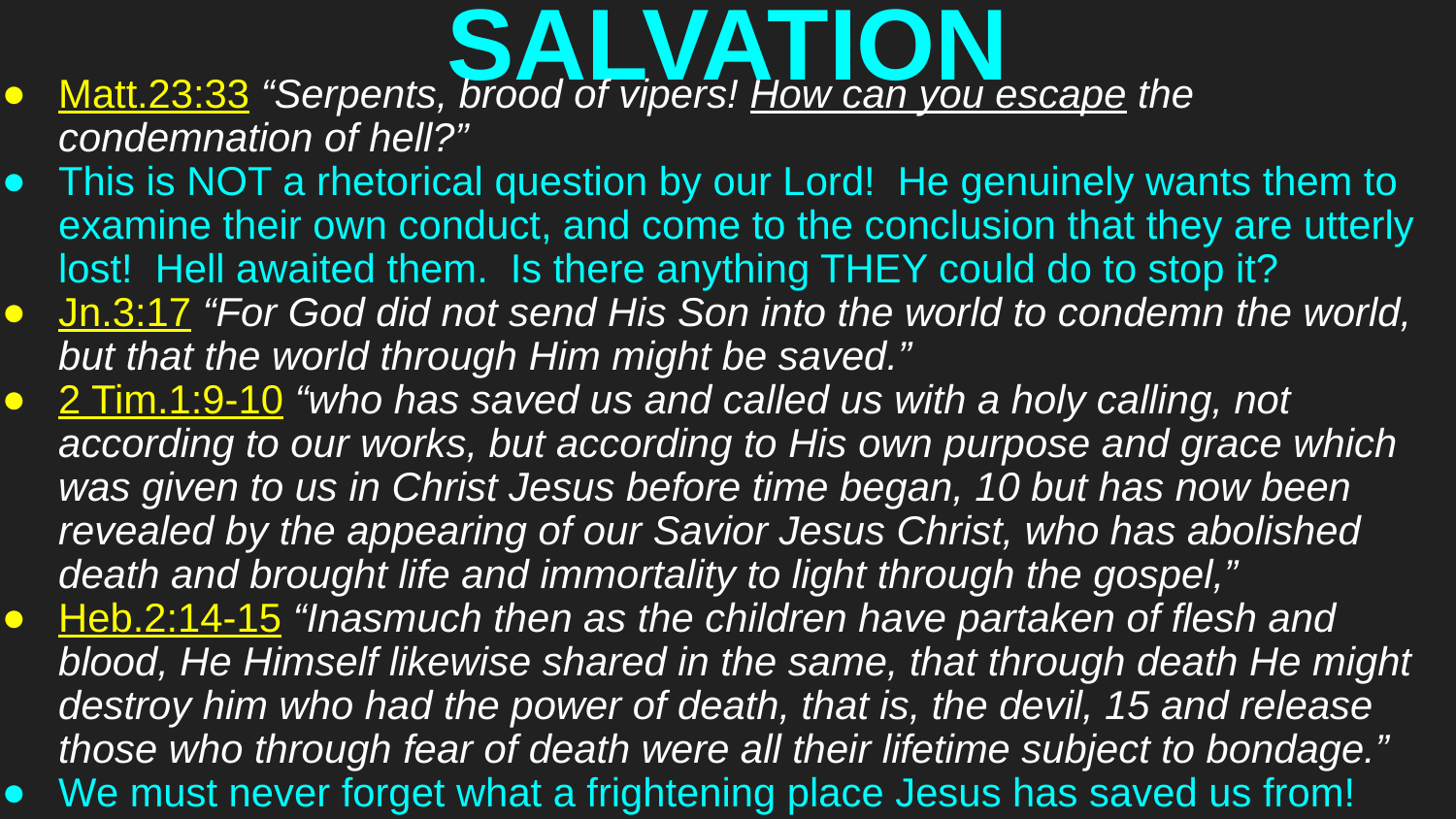

# SALVATION
Matt.23:33 “Serpents, brood of vipers! How can you escape the condemnation of hell?”
This is NOT a rhetorical question by our Lord!  He genuinely wants them to examine their own conduct, and come to the conclusion that they are utterly lost!  Hell awaited them.  Is there anything THEY could do to stop it?
Jn.3:17 “For God did not send His Son into the world to condemn the world, but that the world through Him might be saved.”
2 Tim.1:9-10 “who has saved us and called us with a holy calling, not according to our works, but according to His own purpose and grace which was given to us in Christ Jesus before time began, 10 but has now been revealed by the appearing of our Savior Jesus Christ, who has abolished death and brought life and immortality to light through the gospel,”
Heb.2:14-15 “Inasmuch then as the children have partaken of flesh and blood, He Himself likewise shared in the same, that through death He might destroy him who had the power of death, that is, the devil, 15 and release those who through fear of death were all their lifetime subject to bondage.”
We must never forget what a frightening place Jesus has saved us from!